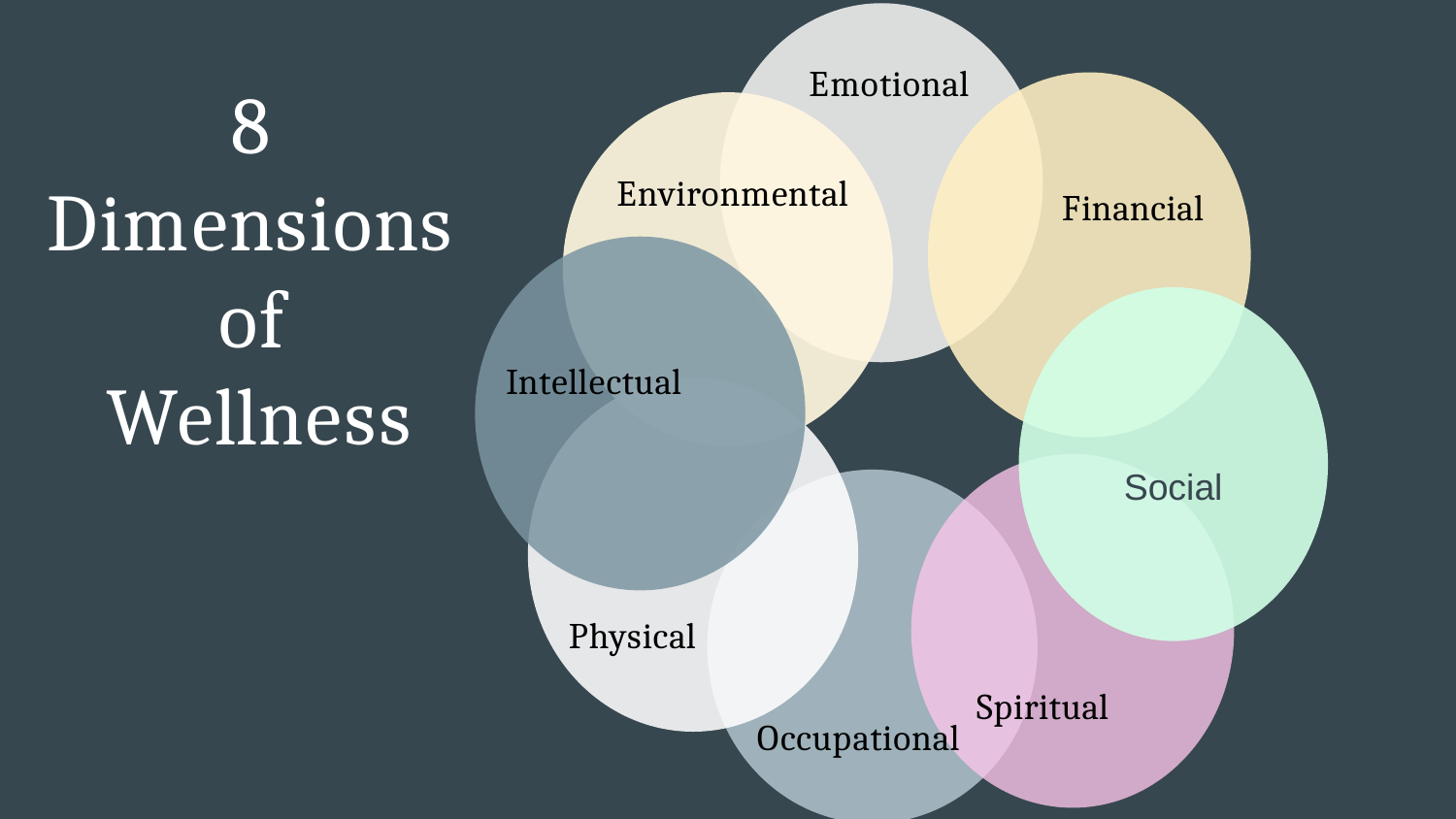

Emotional
8
Dimensions
of
Wellness

Environmental
Financial

          Social
Intellectual

Physical
Spiritual
Occupational